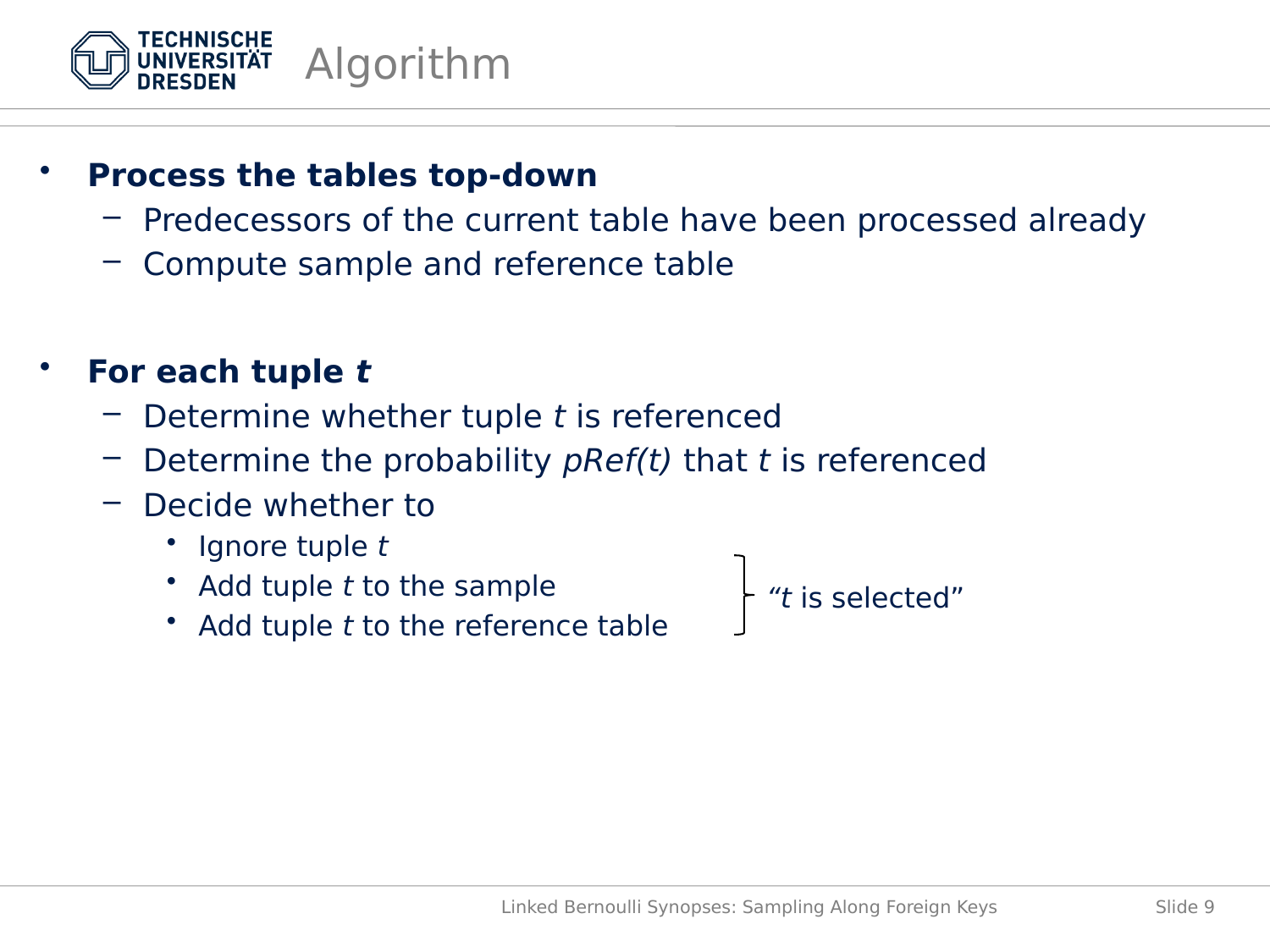

# Algorithm
Process the tables top-down
Predecessors of the current table have been processed already
Compute sample and reference table

For each tuple t
Determine whether tuple t is referenced
Determine the probability pRef(t) that t is referenced
Decide whether to
Ignore tuple t
Add tuple t to the sample
Add tuple t to the reference table

“t is selected”

Linked Bernoulli Synopses: Sampling Along Foreign Keys
Slide 9